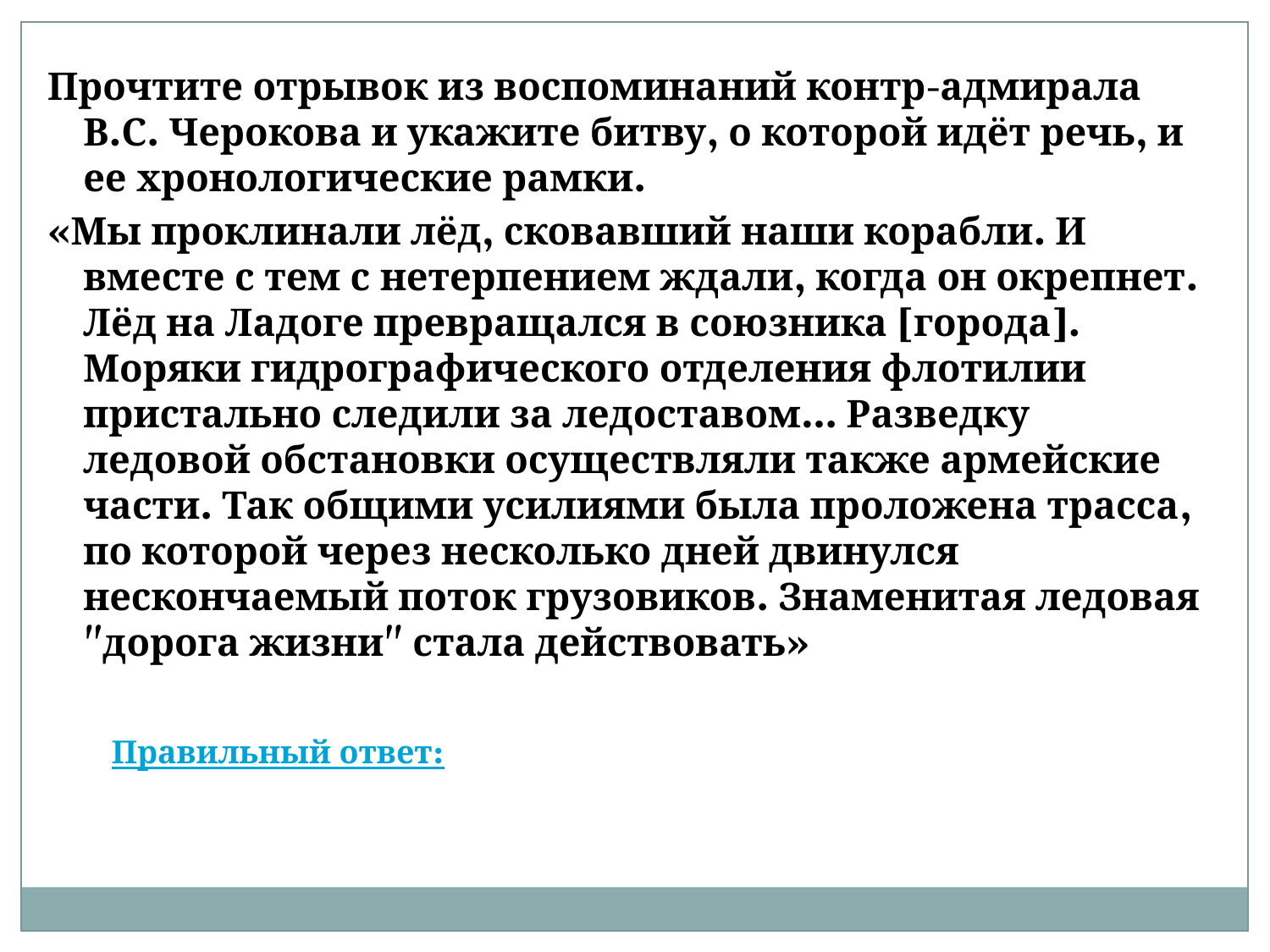

Прочтите отрывок из воспоминаний контр-адмирала В.С. Черокова и укажите битву, о которой идёт речь, и ее хронологические рамки.
«Мы проклинали лёд, сковавший наши корабли. И вместе с тем с нетерпением ждали, когда он окрепнет. Лёд на Ладоге превращался в союзника [города]. Моряки гидрографического отделения флотилии пристально следили за ледоставом… Разведку ледовой обстановки осуществляли также армейские части. Так общими усилиями была проложена трасса, по которой через несколько дней двинулся нескончаемый поток грузовиков. Знаменитая ледовая "дорога жизни" стала действовать»
Правильный ответ: